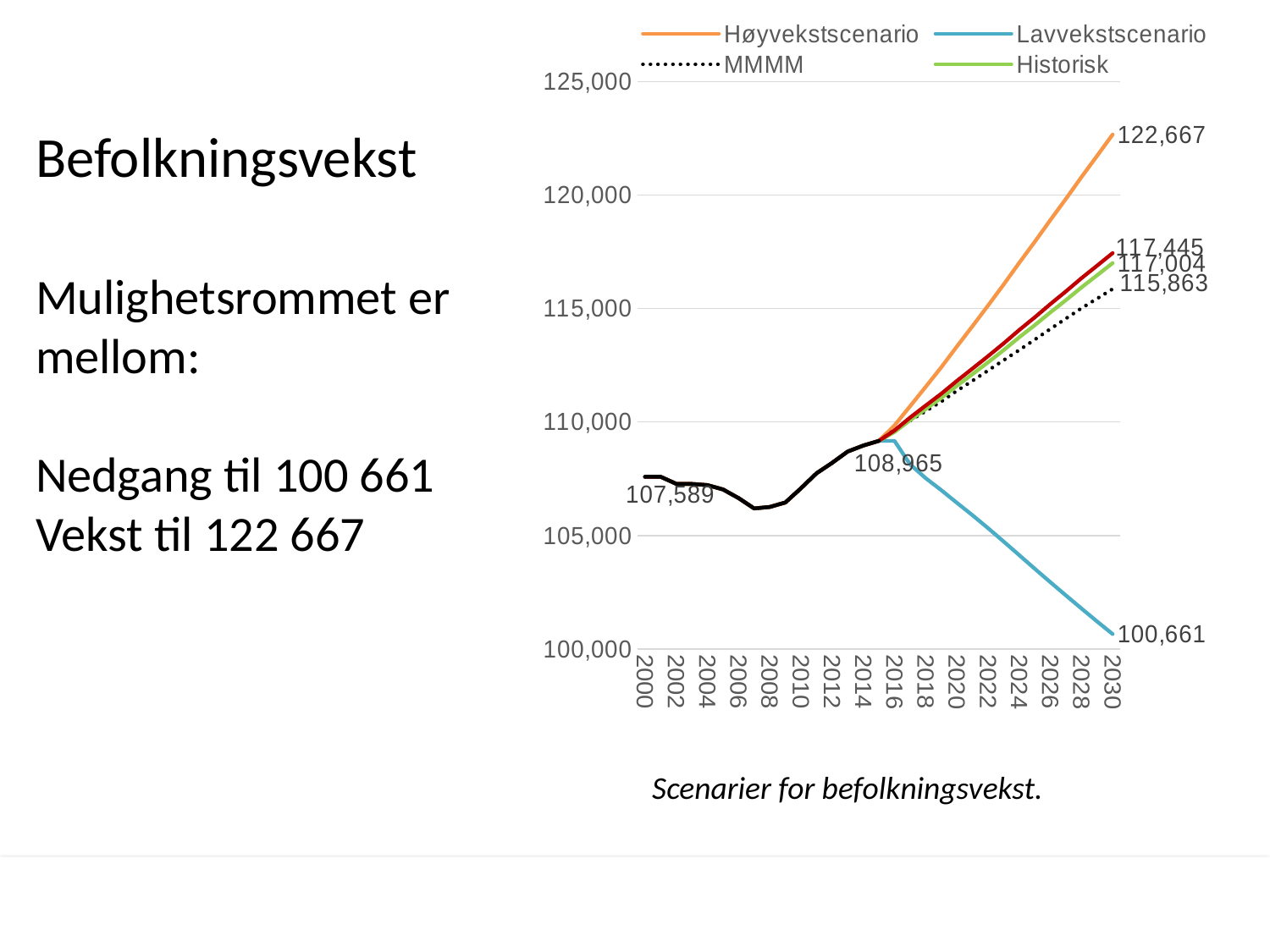

[unsupported chart]

Befolkningsvekst

Mulighetsrommet er  mellom:

Nedgang til 100 661
Vekst til 122 667
Scenarier for befolkningsvekst.
03.02.2016
56